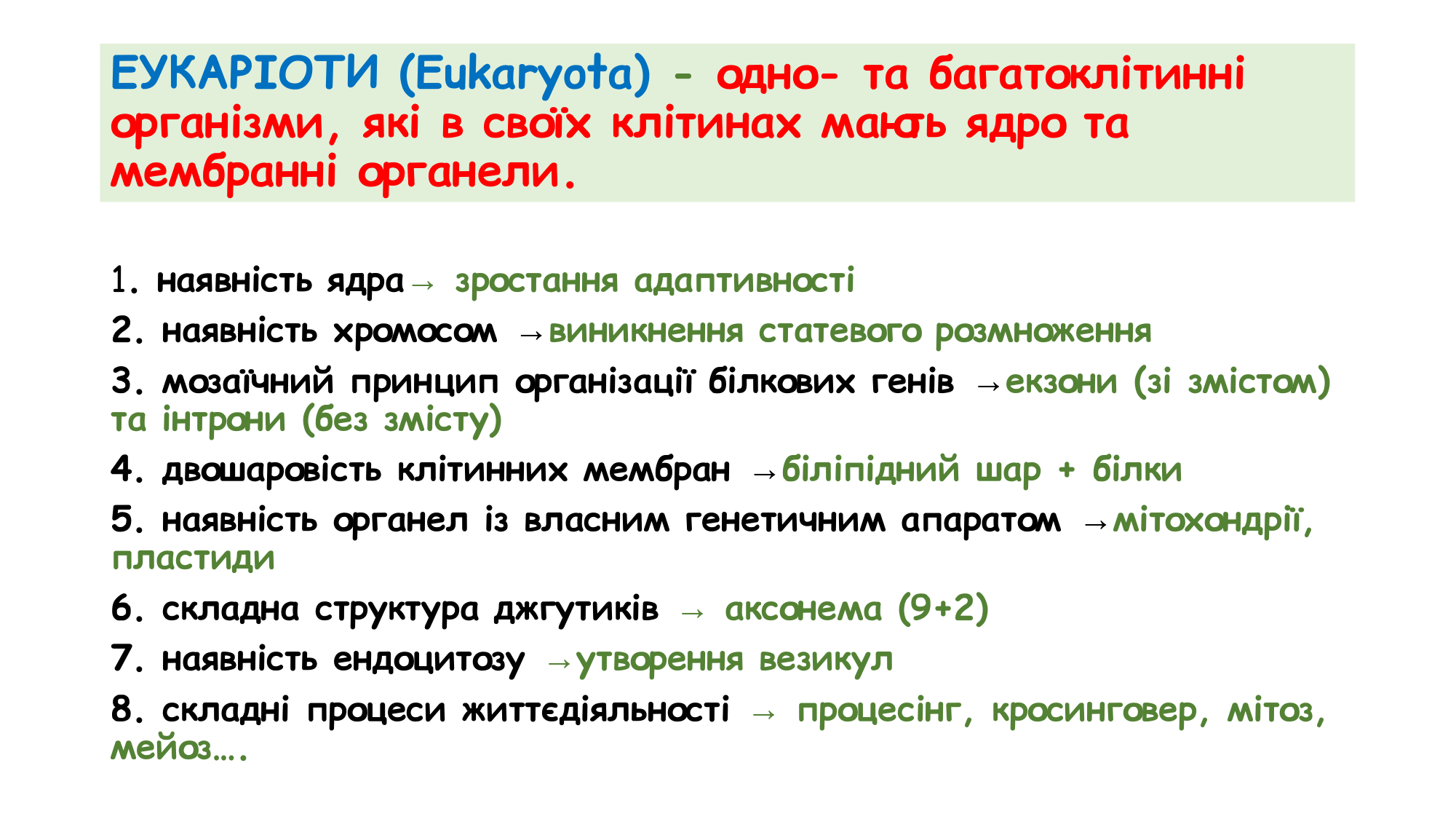

# ЕУКАРІОТИ (Eukaryota) - одно- та багатоклітинні організми, які в своїх клітинах мають ядро та мембранні органели.
1. наявність ядра→ зростання адаптивності
2. наявність хромосом →виникнення статевого розмноження
3. мозаїчний принцип організації білкових генів →екзони (зі змістом) та інтрони (без змісту)
4. двошаровість клітинних мембран →біліпідний шар + білки
5. наявність органел із власним генетичним апаратом →мітохондрії, пластиди
6. складна структура джгутиків → аксонема (9+2)
7. наявність ендоцитозу →утворення везикул
8. складні процеси життєдіяльності → процесінг, кросинговер, мітоз, мейоз….